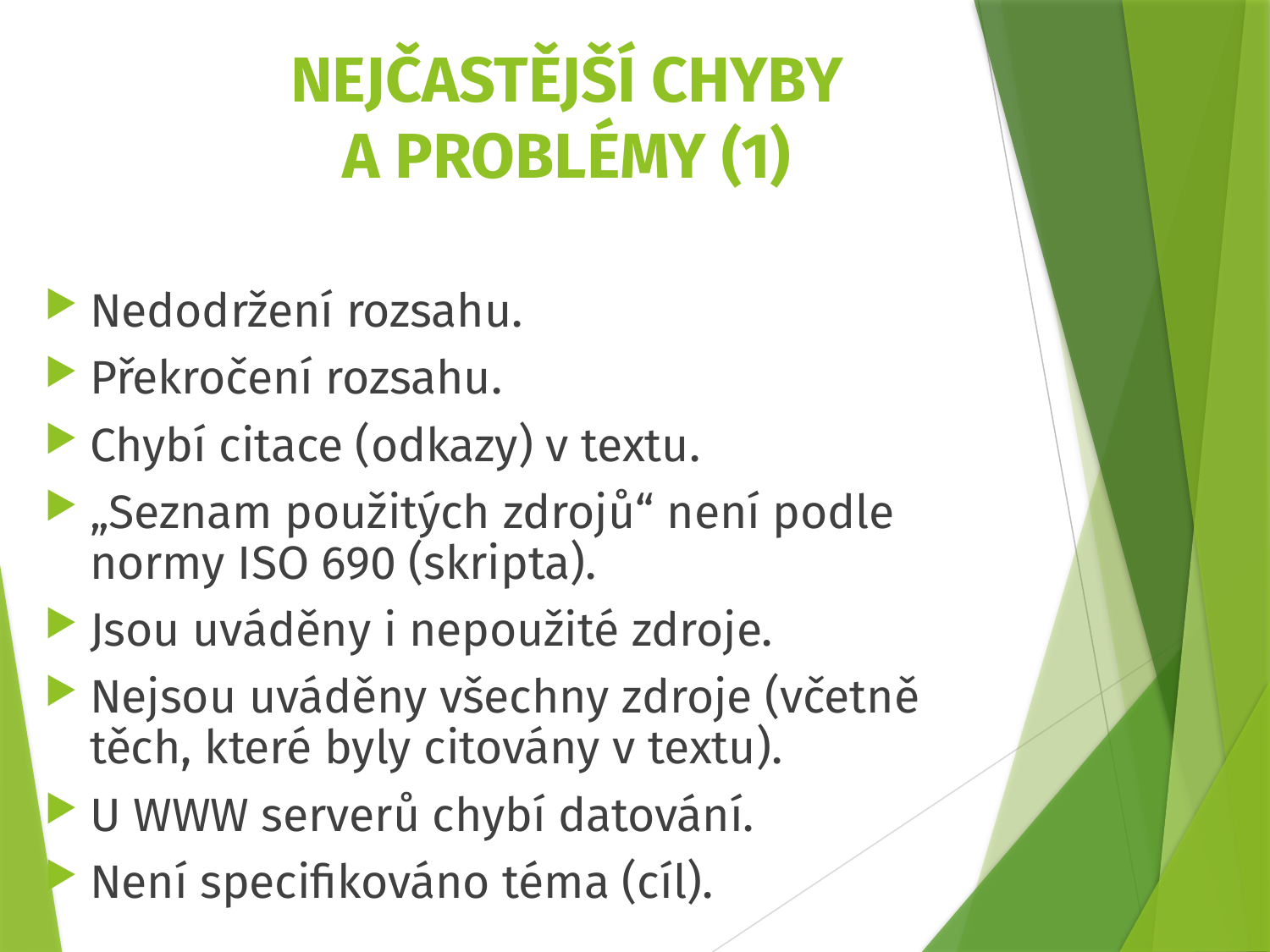

# NEJČASTĚJŠÍ CHYBY A PROBLÉMY (1)
Nedodržení rozsahu.
Překročení rozsahu.
Chybí citace (odkazy) v textu.
„Seznam použitých zdrojů“ není podle normy ISO 690 (skripta).
Jsou uváděny i nepoužité zdroje.
Nejsou uváděny všechny zdroje (včetně těch, které byly citovány v textu).
U WWW serverů chybí datování.
Není specifikováno téma (cíl).